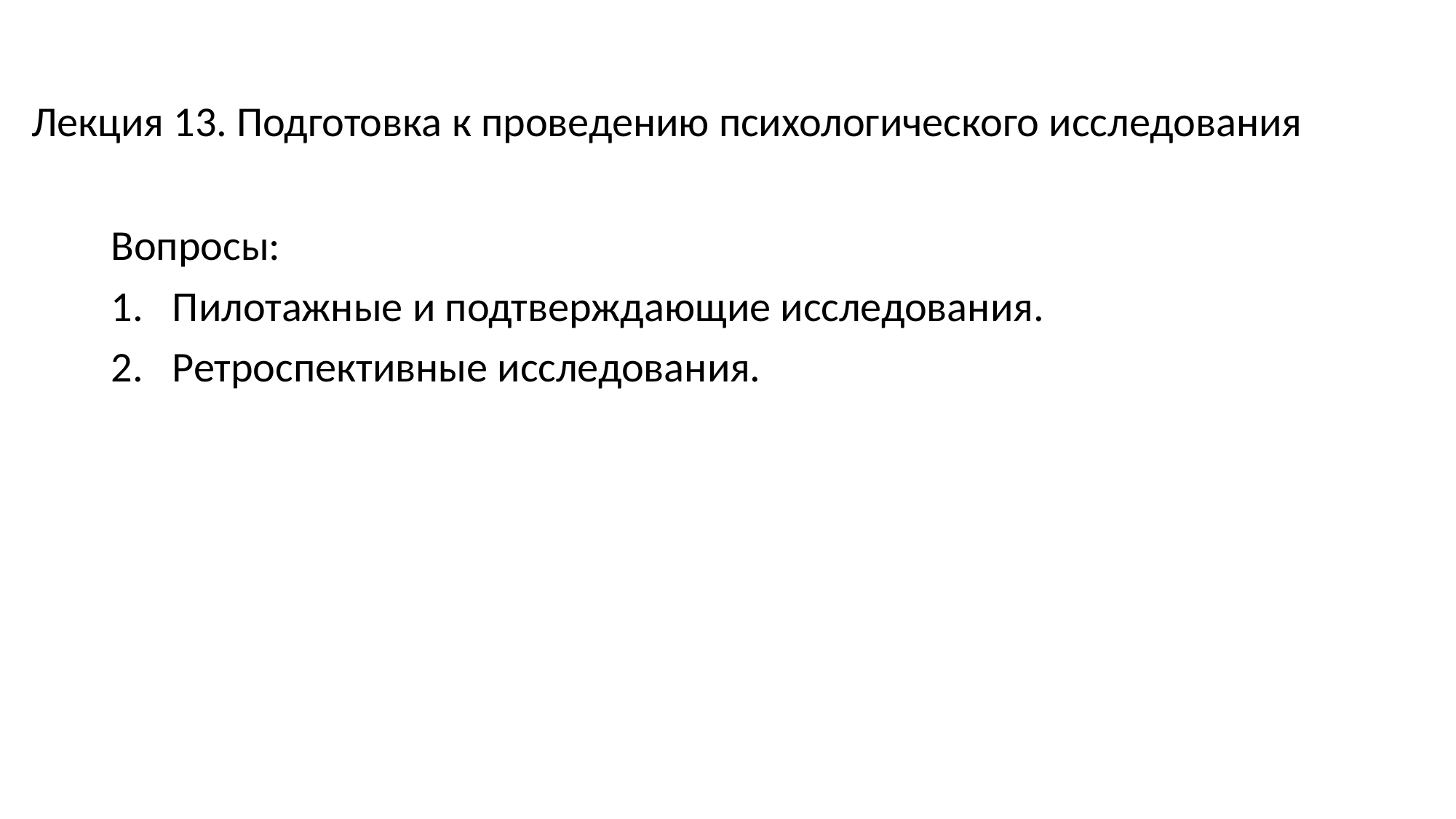

# Лекция 13. Подготовка к проведению психологического исследования
Вопросы:
Пилотажные и подтверждающие исследования.
Ретроспективные исследования.